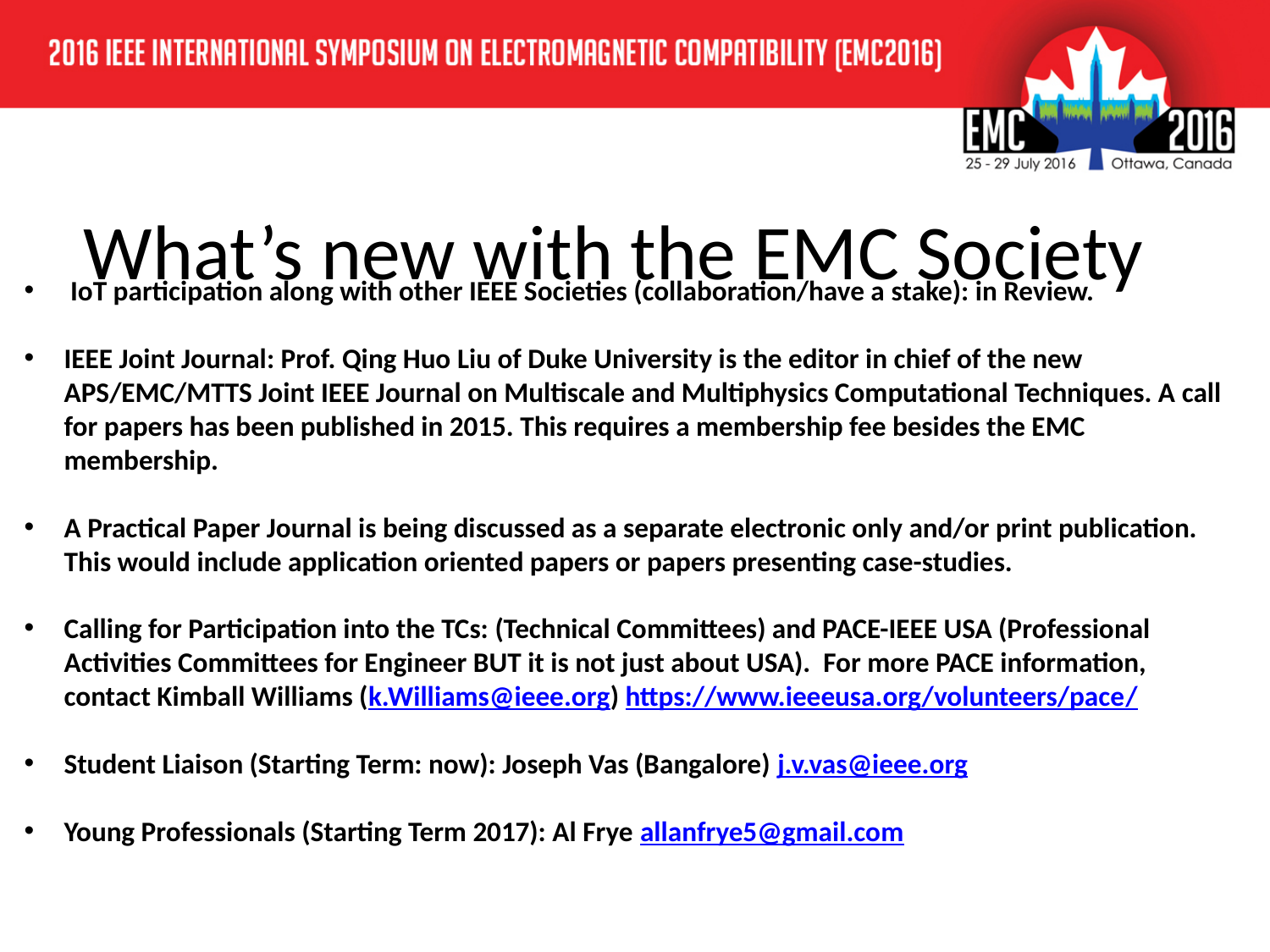

# What’s new with the EMC Society
 IoT participation along with other IEEE Societies (collaboration/have a stake): in Review.

IEEE Joint Journal: Prof. Qing Huo Liu of Duke University is the editor in chief of the new APS/EMC/MTTS Joint IEEE Journal on Multiscale and Multiphysics Computational Techniques. A call for papers has been published in 2015. This requires a membership fee besides the EMC membership.

A Practical Paper Journal is being discussed as a separate electronic only and/or print publication. This would include application oriented papers or papers presenting case-studies.

Calling for Participation into the TCs: (Technical Committees) and PACE-IEEE USA (Professional Activities Committees for Engineer BUT it is not just about USA).  For more PACE information, contact Kimball Williams (k.Williams@ieee.org) https://www.ieeeusa.org/volunteers/pace/

Student Liaison (Starting Term: now): Joseph Vas (Bangalore) j.v.vas@ieee.org

Young Professionals (Starting Term 2017): Al Frye allanfrye5@gmail.com